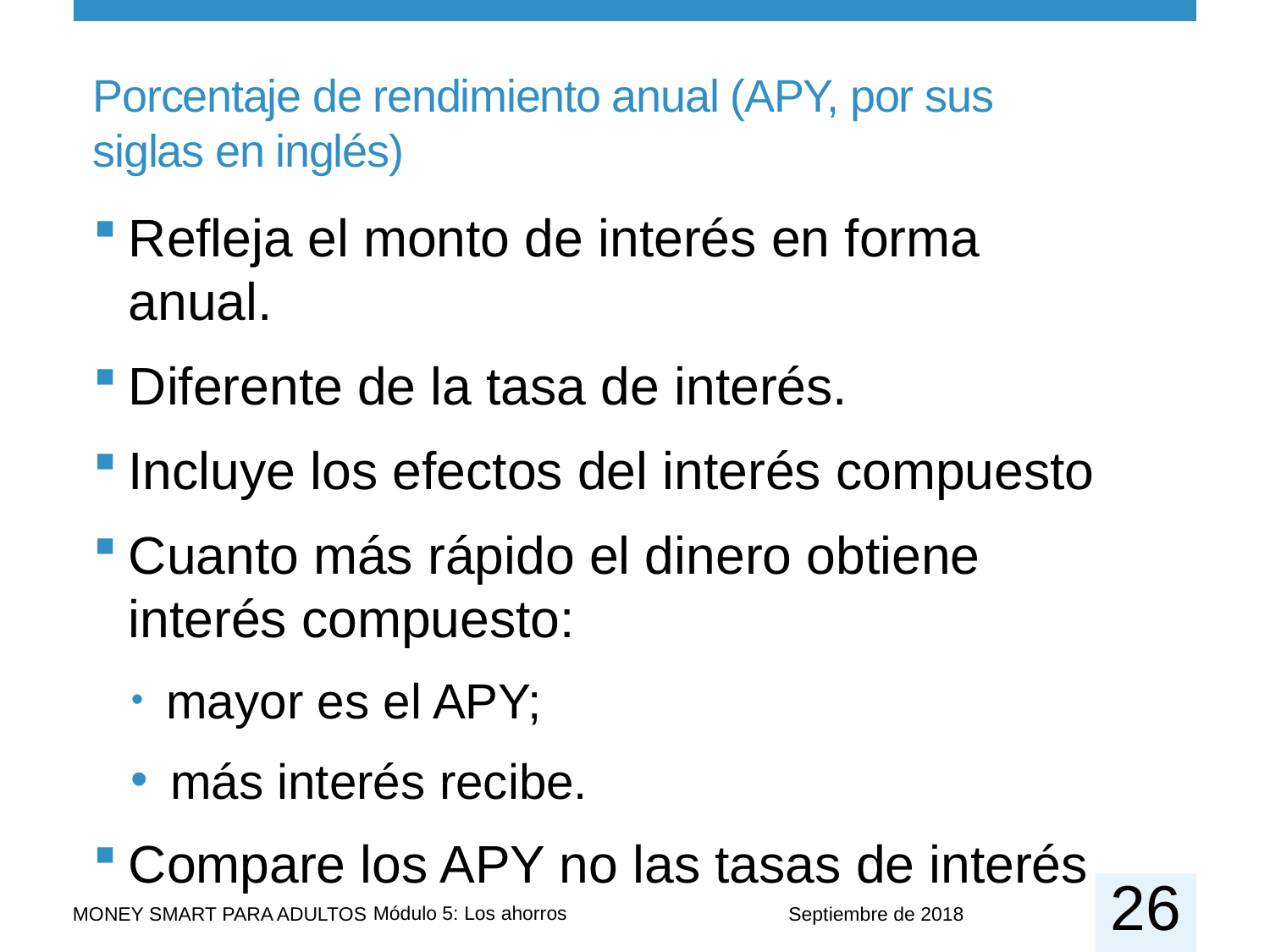

# Porcentaje de rendimiento anual (APY, por sus siglas en inglés)
Refleja el monto de interés en forma anual.
Diferente de la tasa de interés.
Incluye los efectos del interés compuesto
Cuanto más rápido el dinero obtiene interés compuesto:
 mayor es el APY;
 más interés recibe.
Compare los APY no las tasas de interés

26